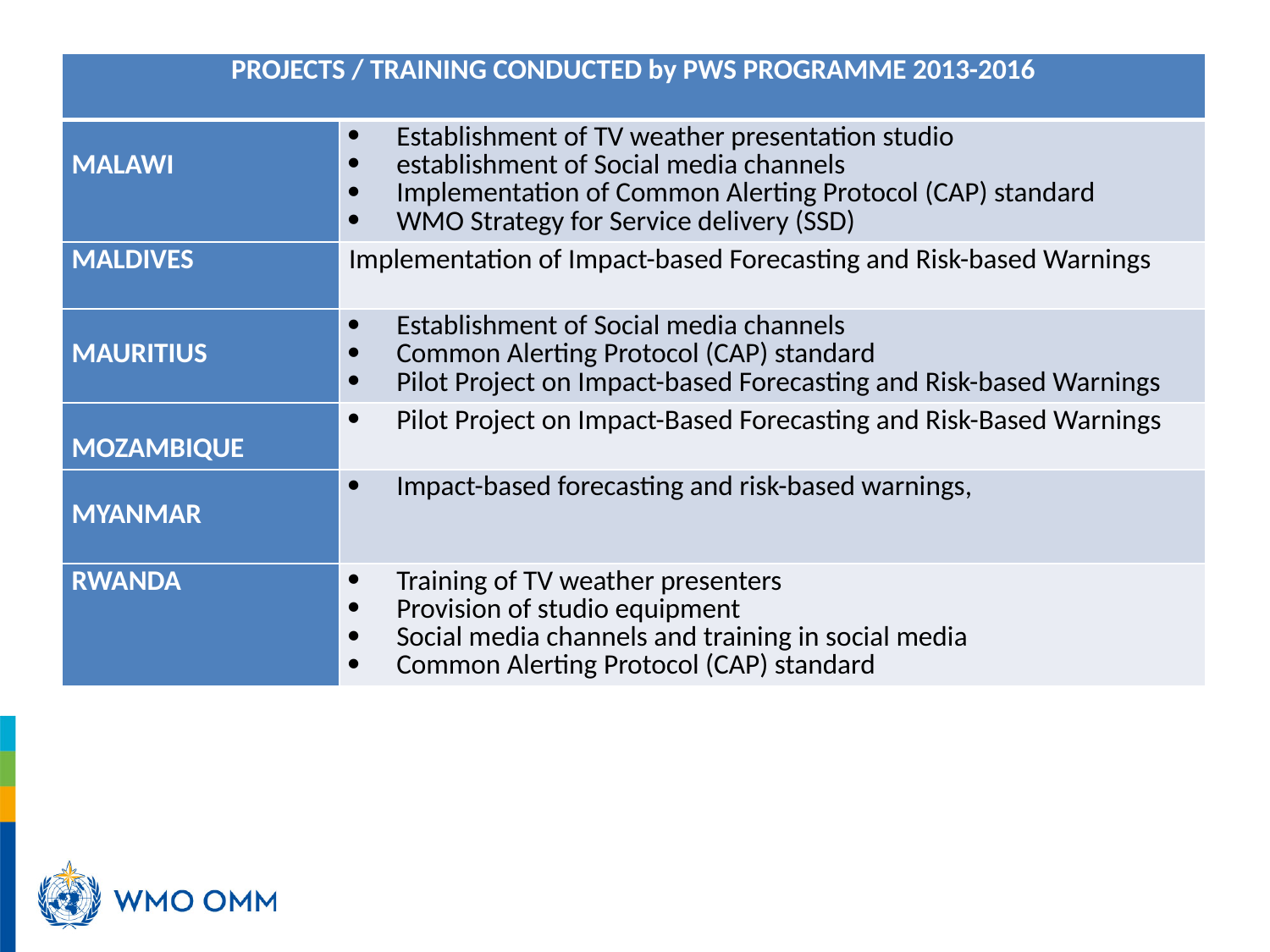

| PROJECTS / TRAINING CONDUCTED by PWS PROGRAMME 2013-2016 |  |
| --- | --- |
| MALAWI | Establishment of TV weather presentation studio establishment of Social media channels Implementation of Common Alerting Protocol (CAP) standard WMO Strategy for Service delivery (SSD) |
| MALDIVES | Implementation of Impact-based Forecasting and Risk-based Warnings |
| MAURITIUS | Establishment of Social media channels Common Alerting Protocol (CAP) standard Pilot Project on Impact-based Forecasting and Risk-based Warnings |
| MOZAMBIQUE | Pilot Project on Impact-Based Forecasting and Risk-Based Warnings |
| MYANMAR | Impact-based forecasting and risk-based warnings, |
| RWANDA | Training of TV weather presenters Provision of studio equipment Social media channels and training in social media Common Alerting Protocol (CAP) standard |